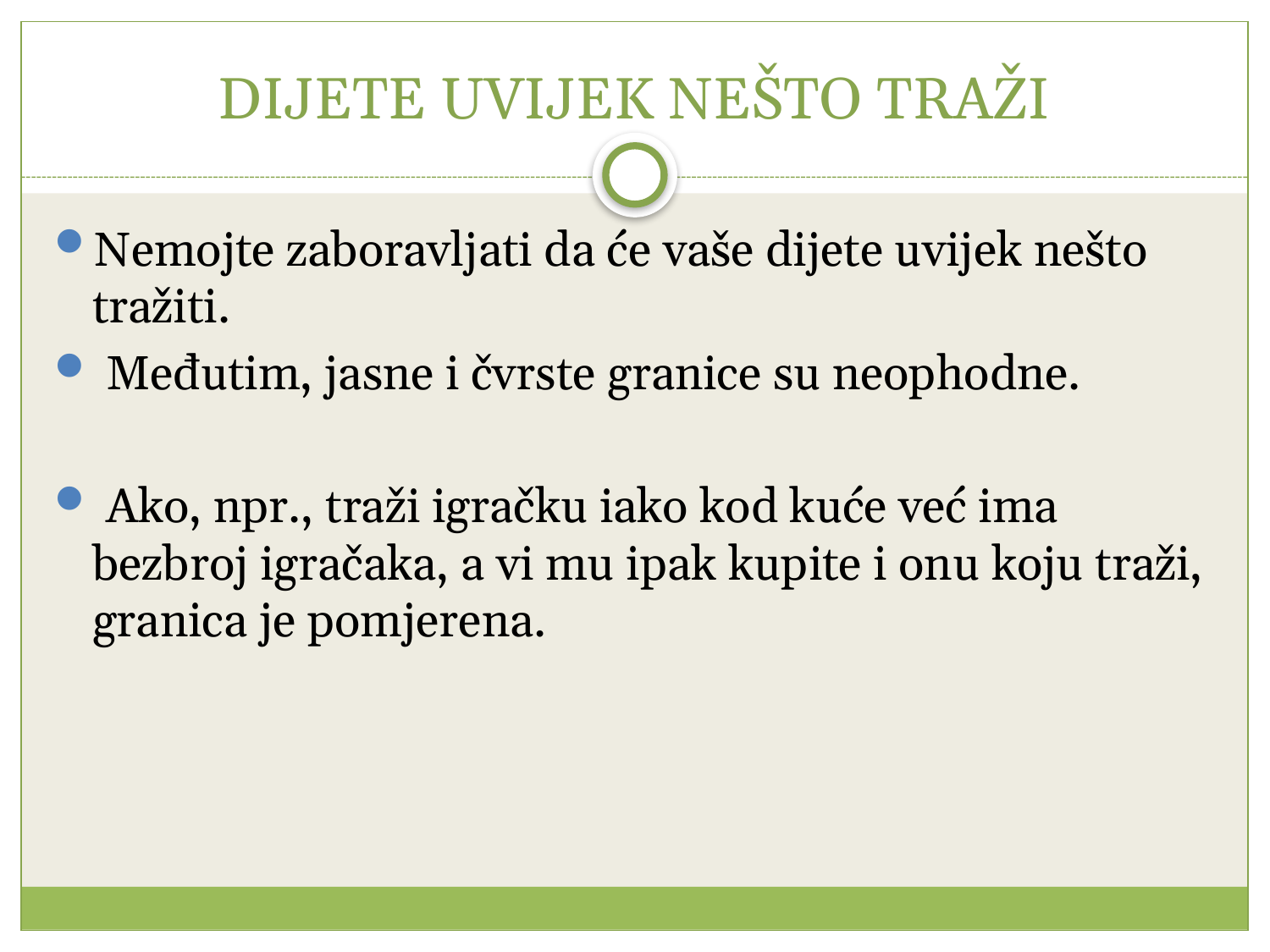

# DIJETE UVIJEK NEŠTO TRAŽI
Nemojte zaboravljati da će vaše dijete uvijek nešto tražiti.
 Međutim, jasne i čvrste granice su neophodne.

 Ako, npr., traži igračku iako kod kuće već ima bezbroj igračaka, a vi mu ipak kupite i onu koju traži, granica je pomjerena.